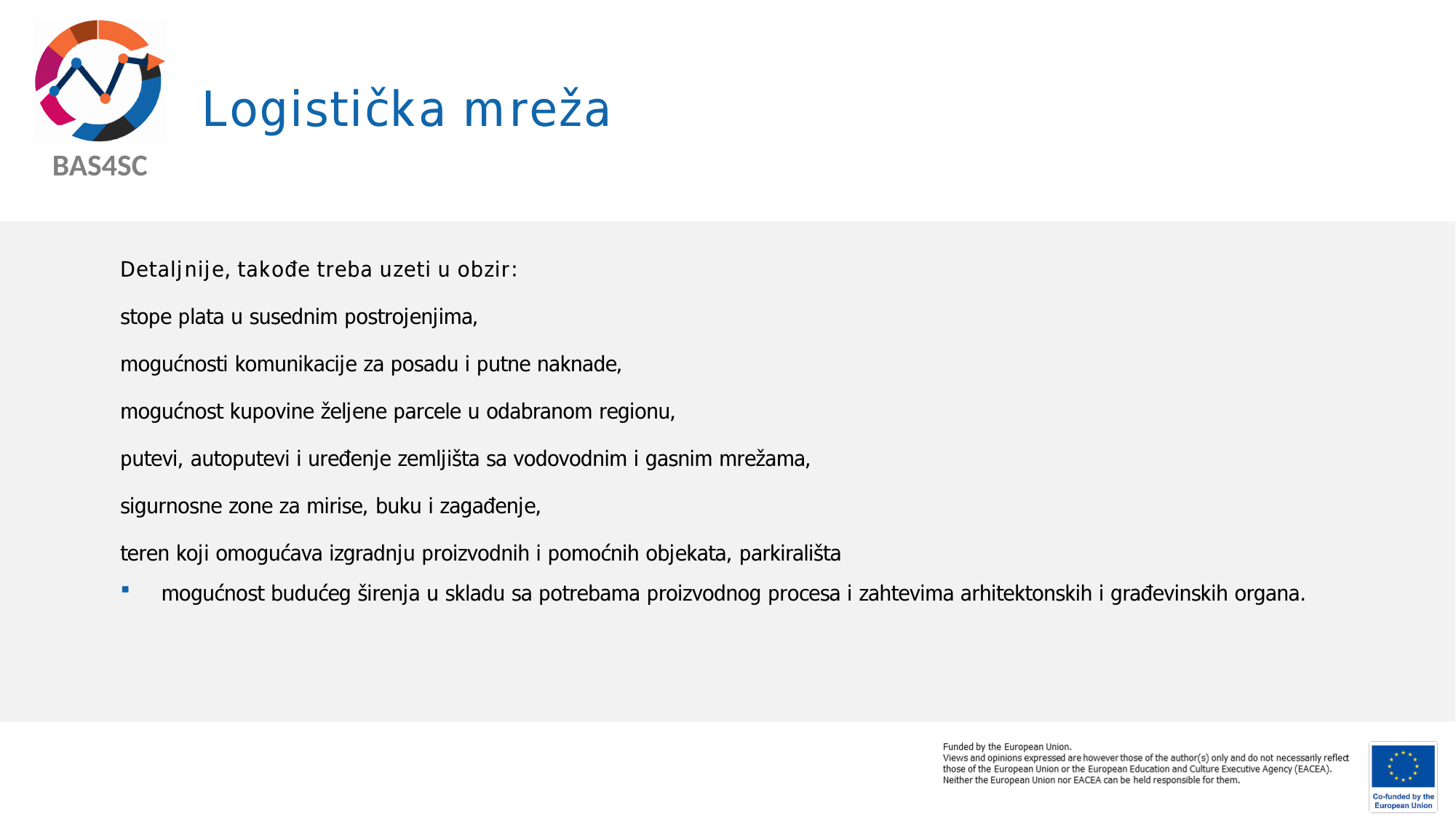

# Logistička mreža

Detaljnije, takođe treba uzeti u obzir:
stope plata u susednim postrojenjima,
mogućnosti komunikacije za posadu i putne naknade,
mogućnost kupovine željene parcele u odabranom regionu,
putevi, autoputevi i uređenje zemljišta sa vodovodnim i gasnim mrežama,
sigurnosne zone za mirise, buku i zagađenje,
teren koji omogućava izgradnju proizvodnih i pomoćnih objekata, parkirališta
mogućnost budućeg širenja u skladu sa potrebama proizvodnog procesa i zahtevima arhitektonskih i građevinskih organa.